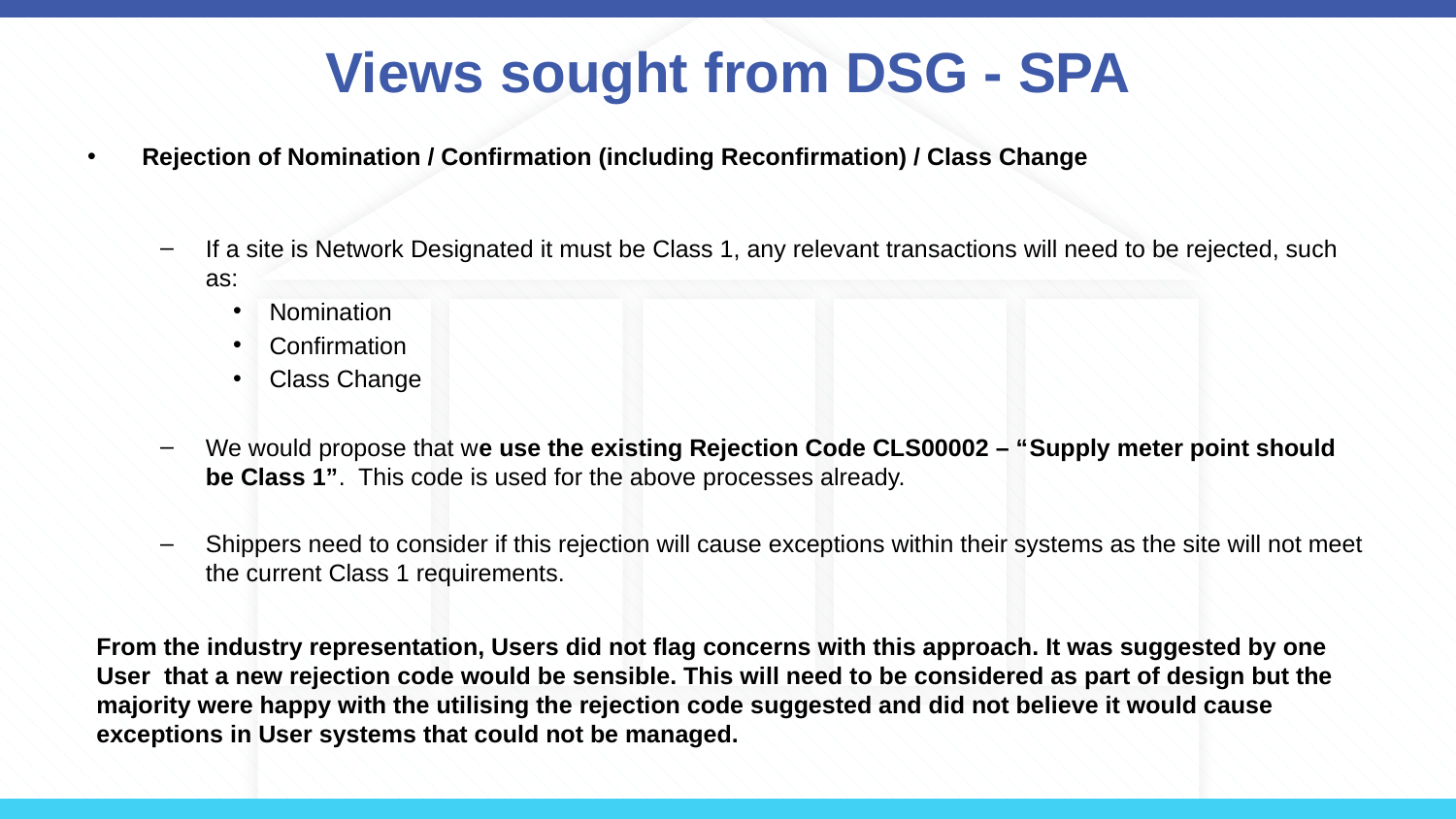

# Views sought from DSG - SPA
Rejection of Nomination / Confirmation (including Reconfirmation) / Class Change

If a site is Network Designated it must be Class 1, any relevant transactions will need to be rejected, such as:
Nomination
Confirmation
Class Change

We would propose that we use the existing Rejection Code CLS00002 – “Supply meter point should be Class 1”.  This code is used for the above processes already.

Shippers need to consider if this rejection will cause exceptions within their systems as the site will not meet the current Class 1 requirements.

From the industry representation, Users did not flag concerns with this approach. It was suggested by one User  that a new rejection code would be sensible. This will need to be considered as part of design but the majority were happy with the utilising the rejection code suggested and did not believe it would cause exceptions in User systems that could not be managed.